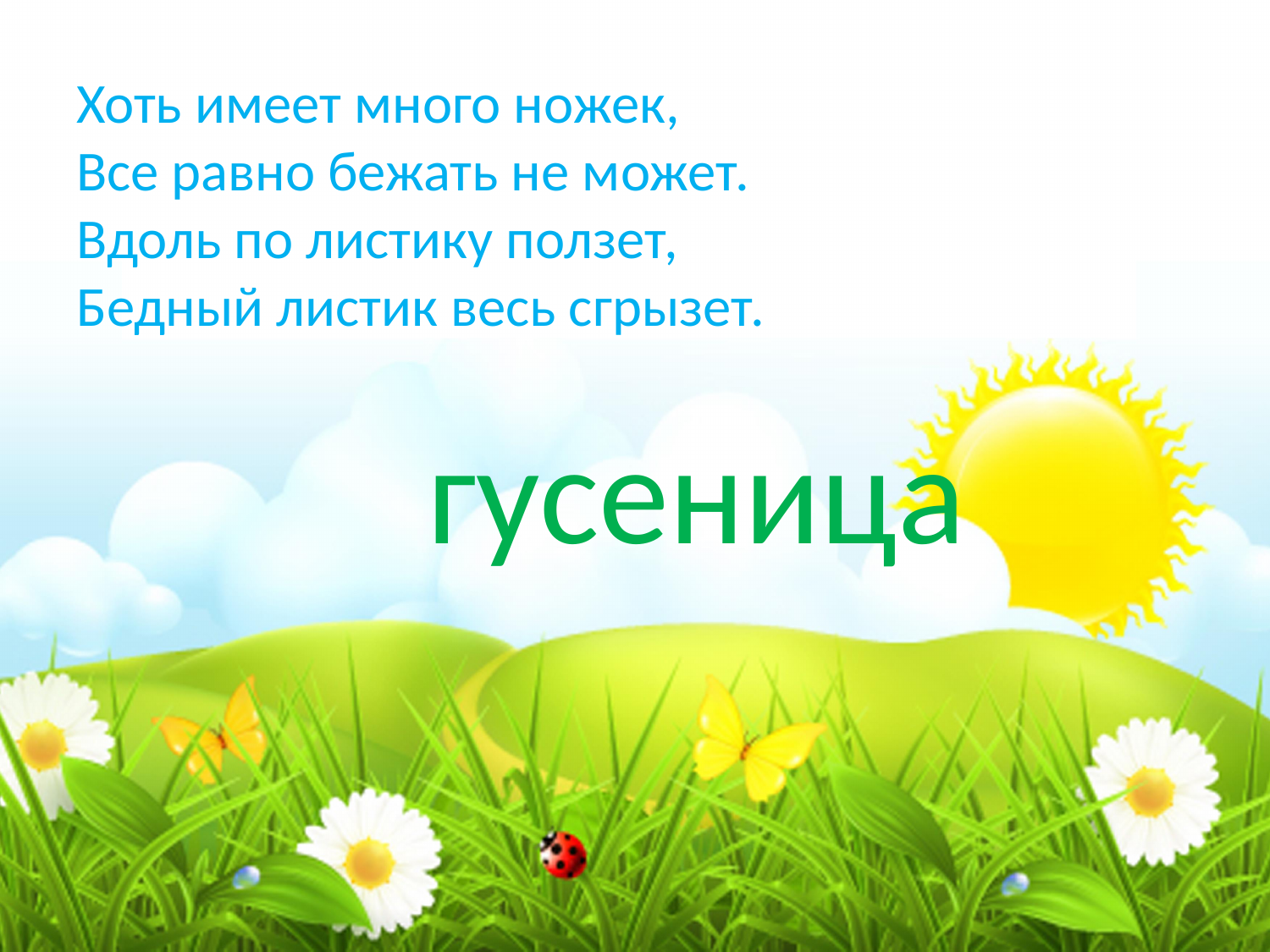

# Хоть имеет много ножек, Все равно бежать не может. Вдоль по листику ползет, Бедный листик весь сгрызет.
гусеница